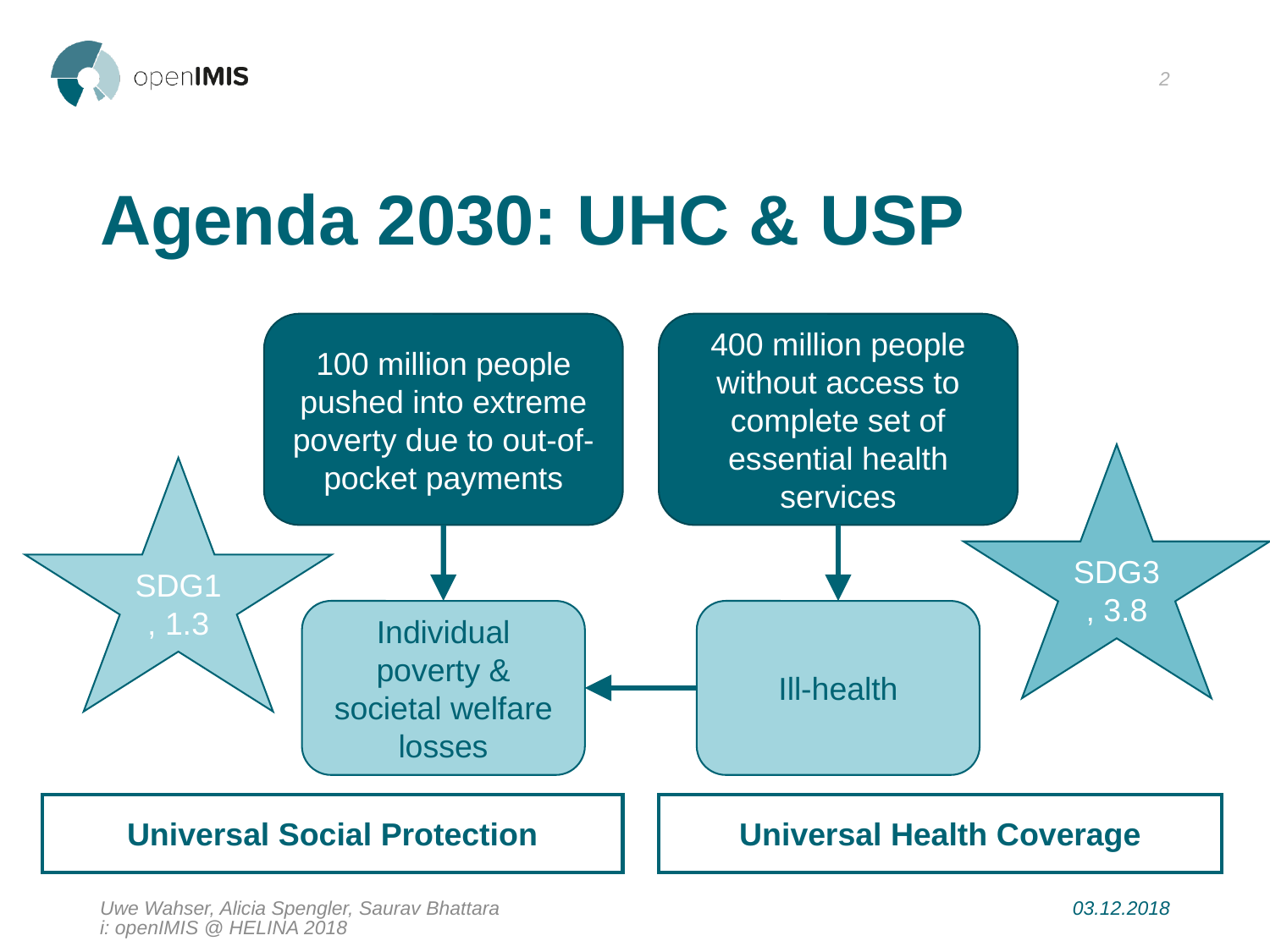

2
# Agenda 2030: UHC & USP
100 million people pushed into extreme poverty due to out-of-pocket payments
400 million people without access to complete set of essential health services
SDG3, 3.8
SDG1, 1.3
Individual poverty & societal welfare losses
Ill-health
Universal Health Coverage
Universal Social Protection
Uwe Wahser, Alicia Spengler, Saurav Bhattarai: openIMIS @ HELINA 2018
03.12.2018